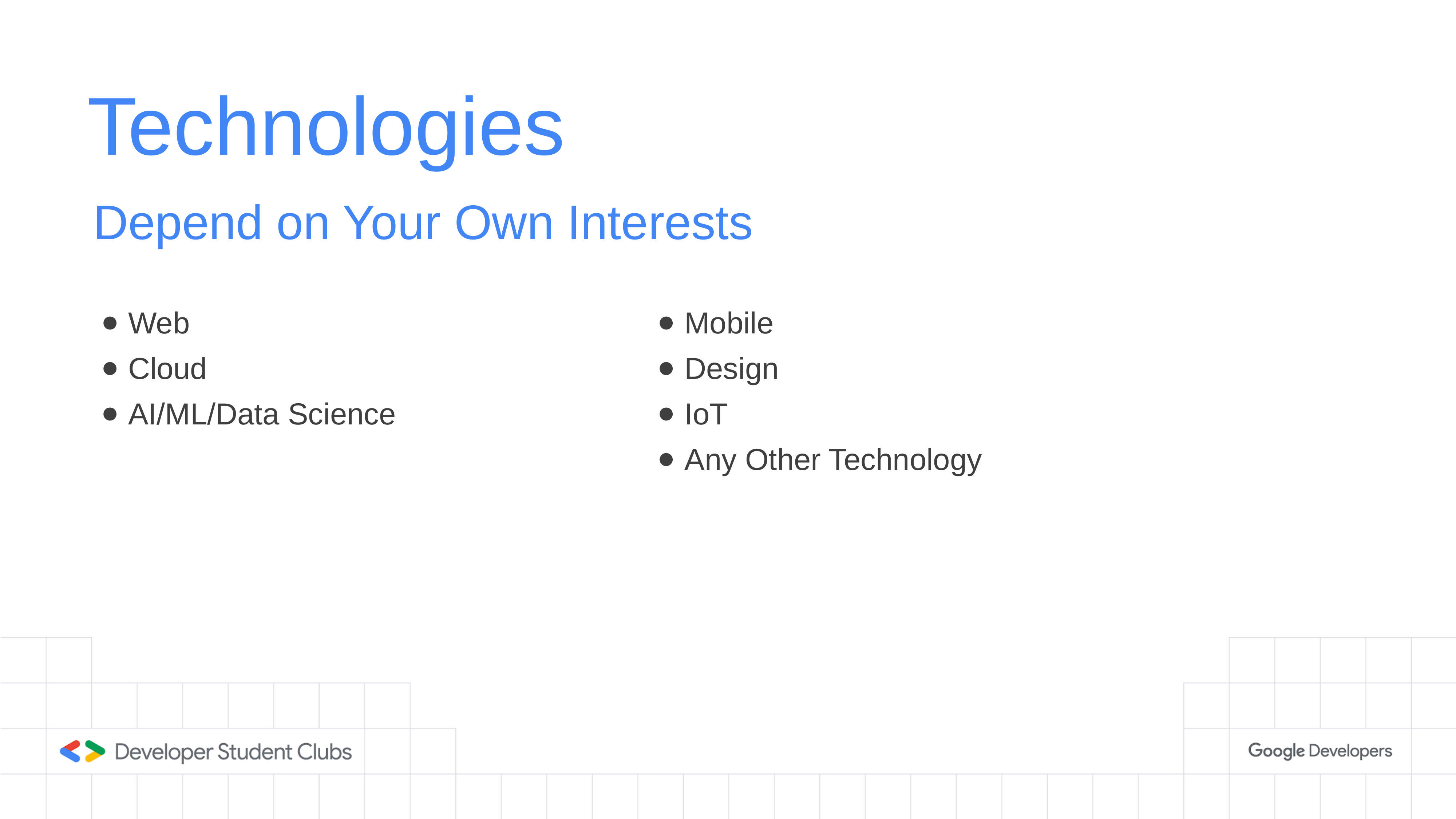

# Technologies
Depend on Your Own Interests
Web
Cloud
AI/ML/Data Science
Mobile
Design
IoT
Any Other Technology